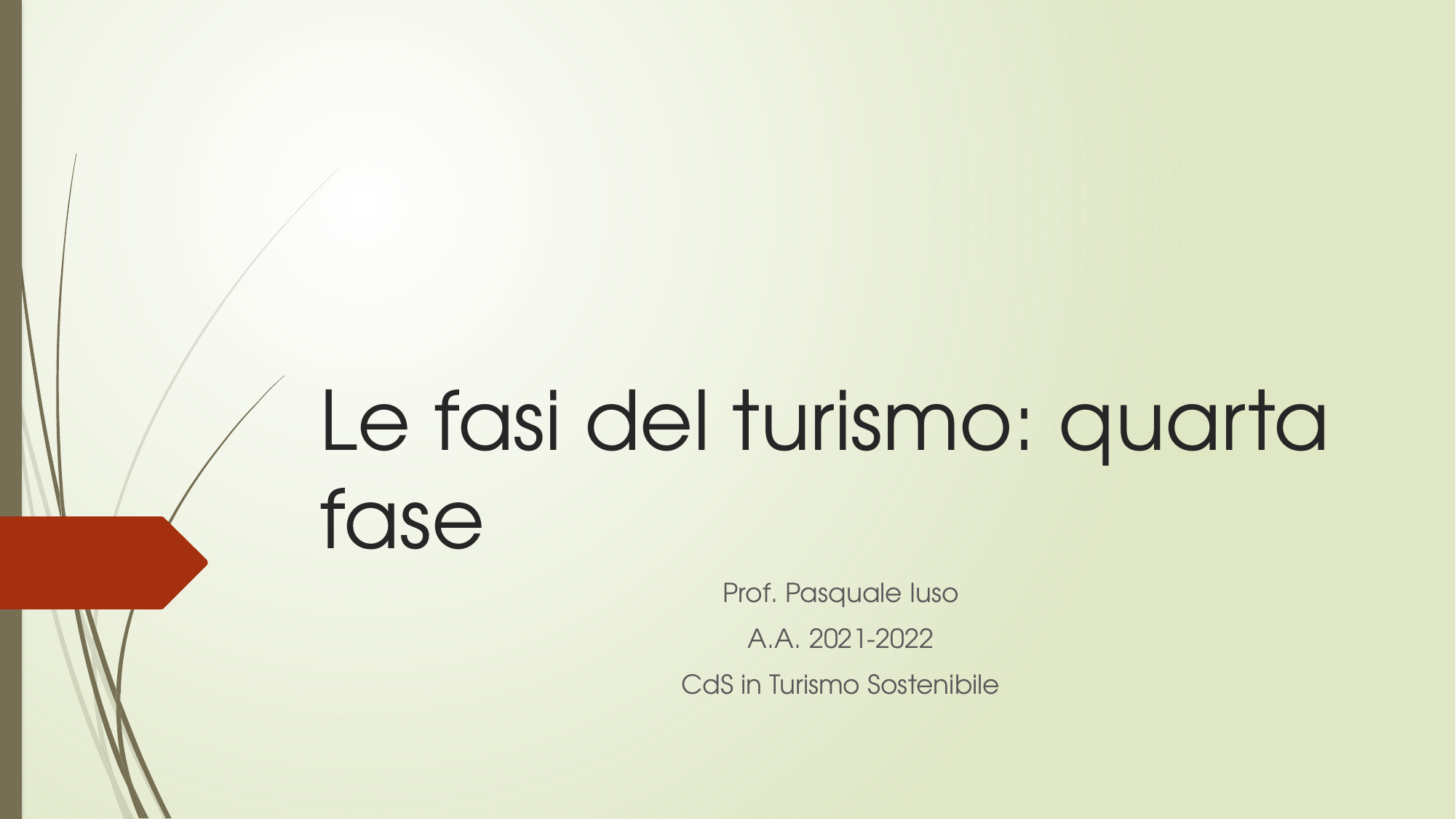

# Le fasi del turismo: quarta fase
Prof. Pasquale Iuso
A.A. 2021-2022
CdS in Turismo Sostenibile